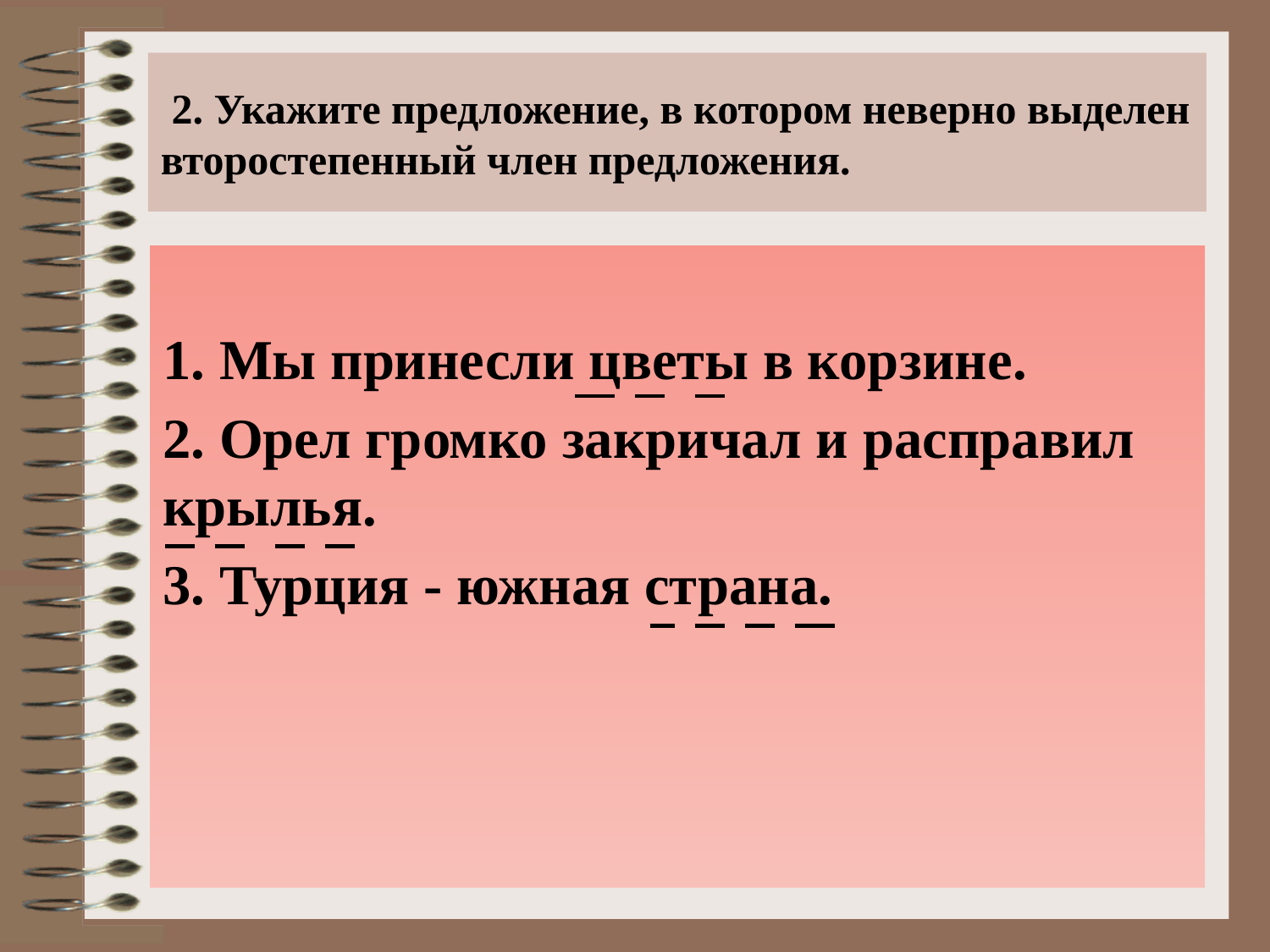

# 2. Укажите предложение, в котором неверно выделен второстепенный член предложения.

1. Мы принесли цветы в корзине.
2. Орел громко закричал и расправил крылья.
3. Турция - южная страна.